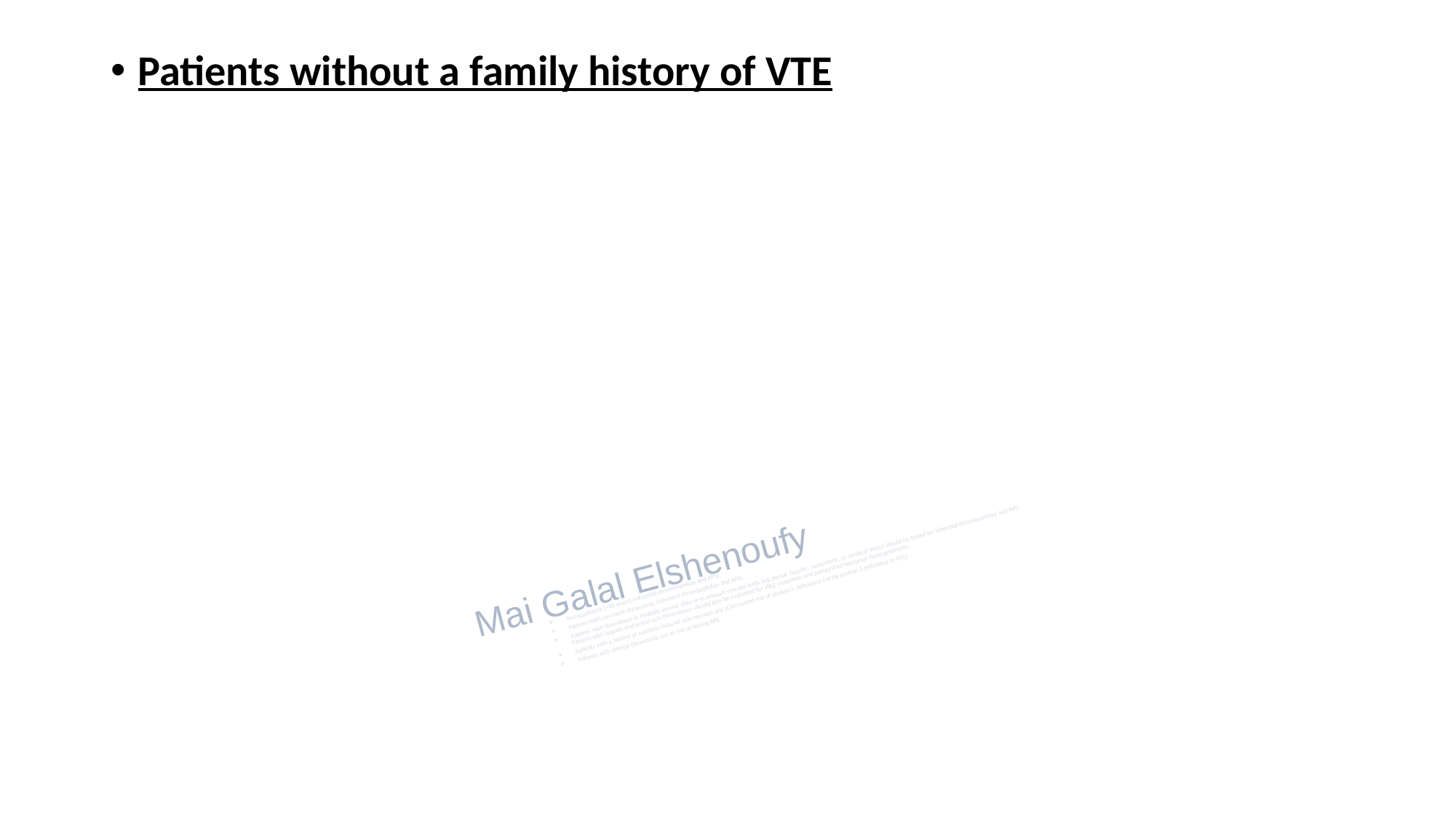

# Patients without a family history of VTE
 Young patients (<45 years) (inherited thrombophilias and APS).
 Patients with recurrent thrombosis (inherited thrombophilias and APS).
 Patients with thrombosis in multiple venous sites or in unusual vascular beds (eg, portal, hepatic, mesenteric, or cerebral veins) should be tested for inherited thrombophilias and APS. Patients with hepatic and portal vein thromboses should also be evaluated for JAK2 mutations and paroxysmal nocturnal hemoglobinuria.
 Patients with a history of warfarin-induced skin necrosis are at increased risk of protein C deficiency (rarely protein S deficiency or FVL).
 Patients with arterial thrombosis are at risk of having APS.